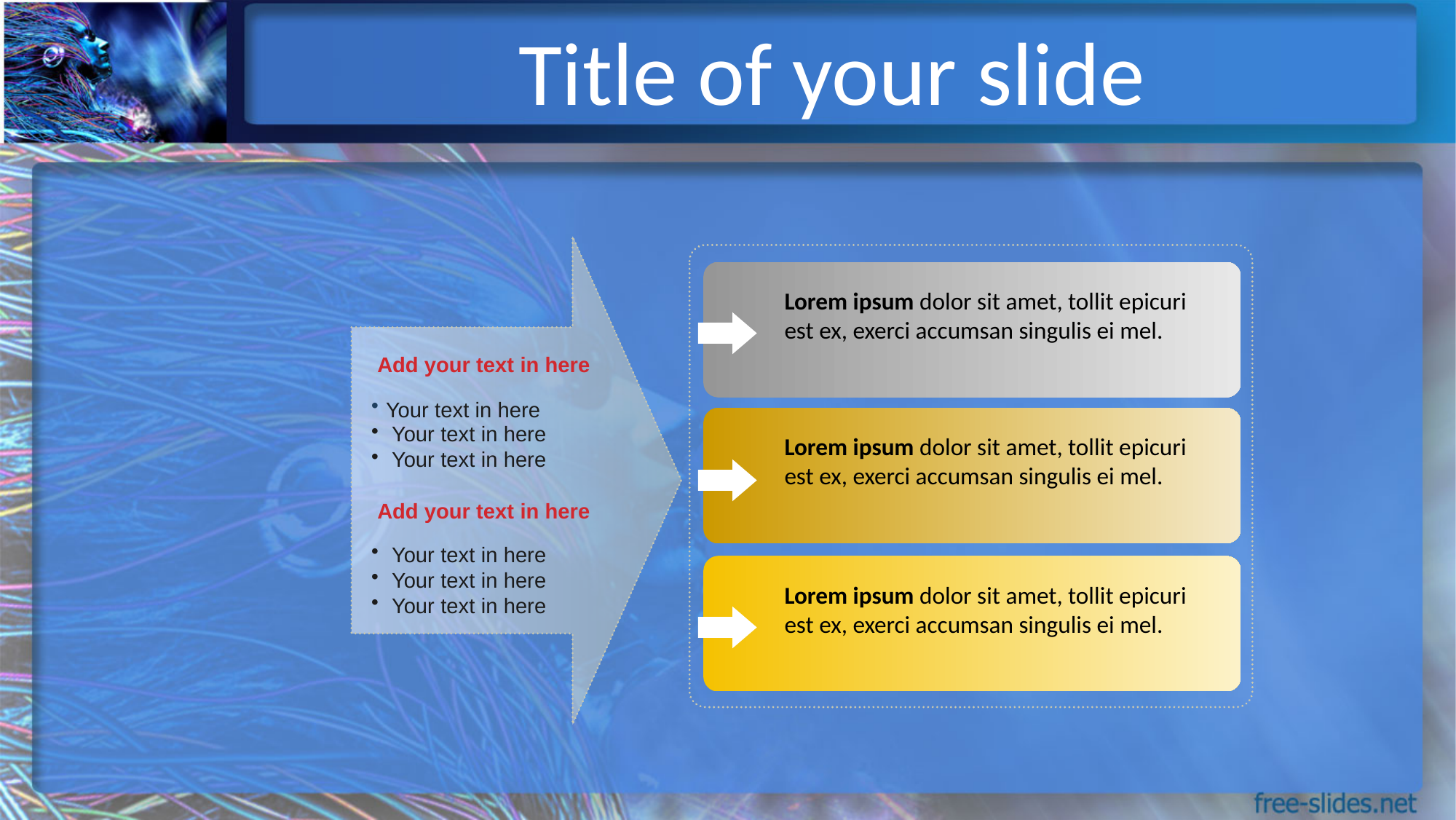

# Title of your slide

Lorem ipsum dolor sit amet, tollit epicuri est ex, exerci accumsan singulis ei mel.
 Add your text in here

Your text in here
 Your text in here
 Your text in here

 Add your text in here

 Your text in here
 Your text in here
 Your text in here

Lorem ipsum dolor sit amet, tollit epicuri est ex, exerci accumsan singulis ei mel.

Lorem ipsum dolor sit amet, tollit epicuri est ex, exerci accumsan singulis ei mel.